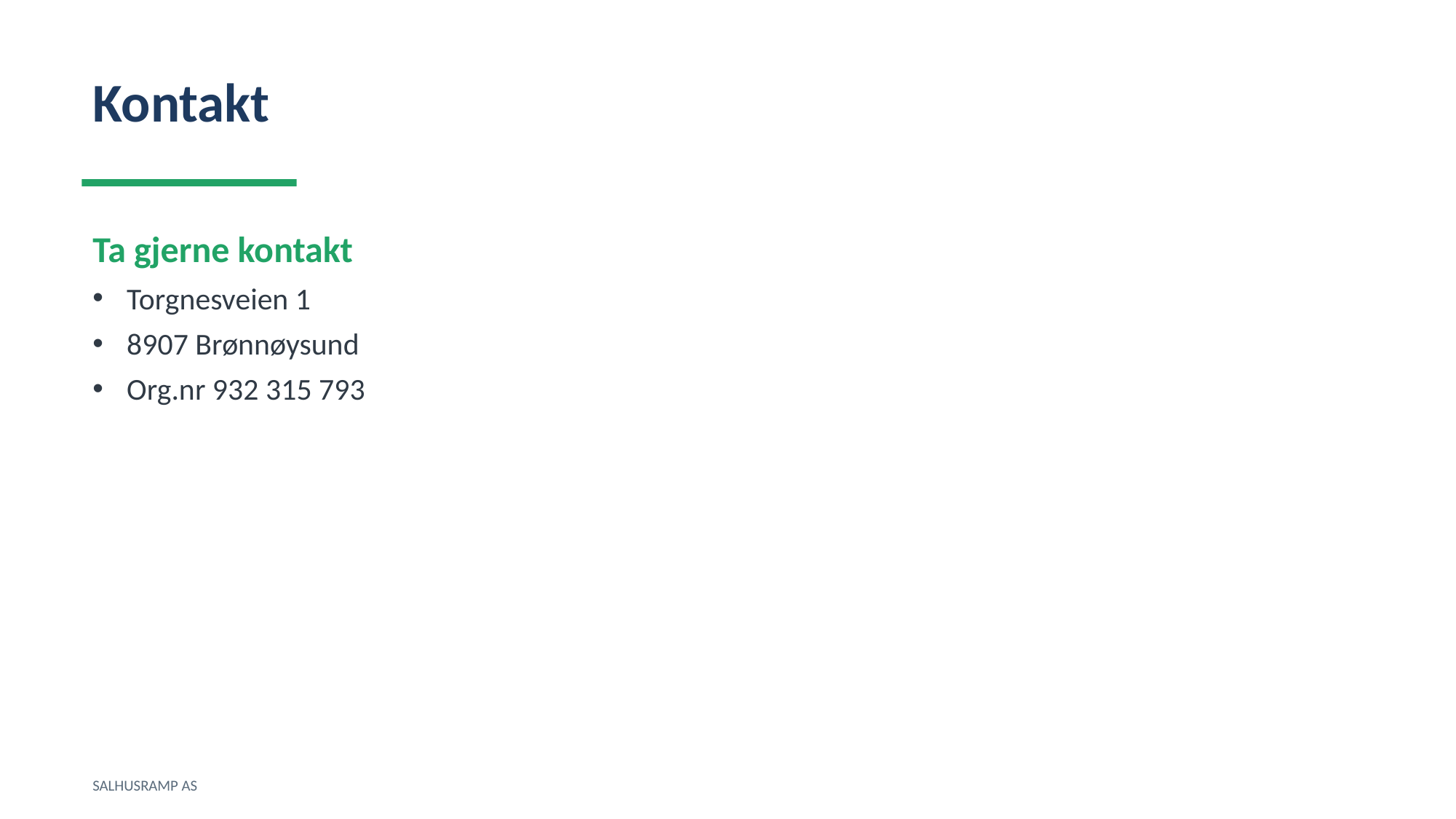

Kontakt

Ta gjerne kontakt
Torgnesveien 1
8907 Brønnøysund
Org.nr 932 315 793
SALHUSRAMP AS